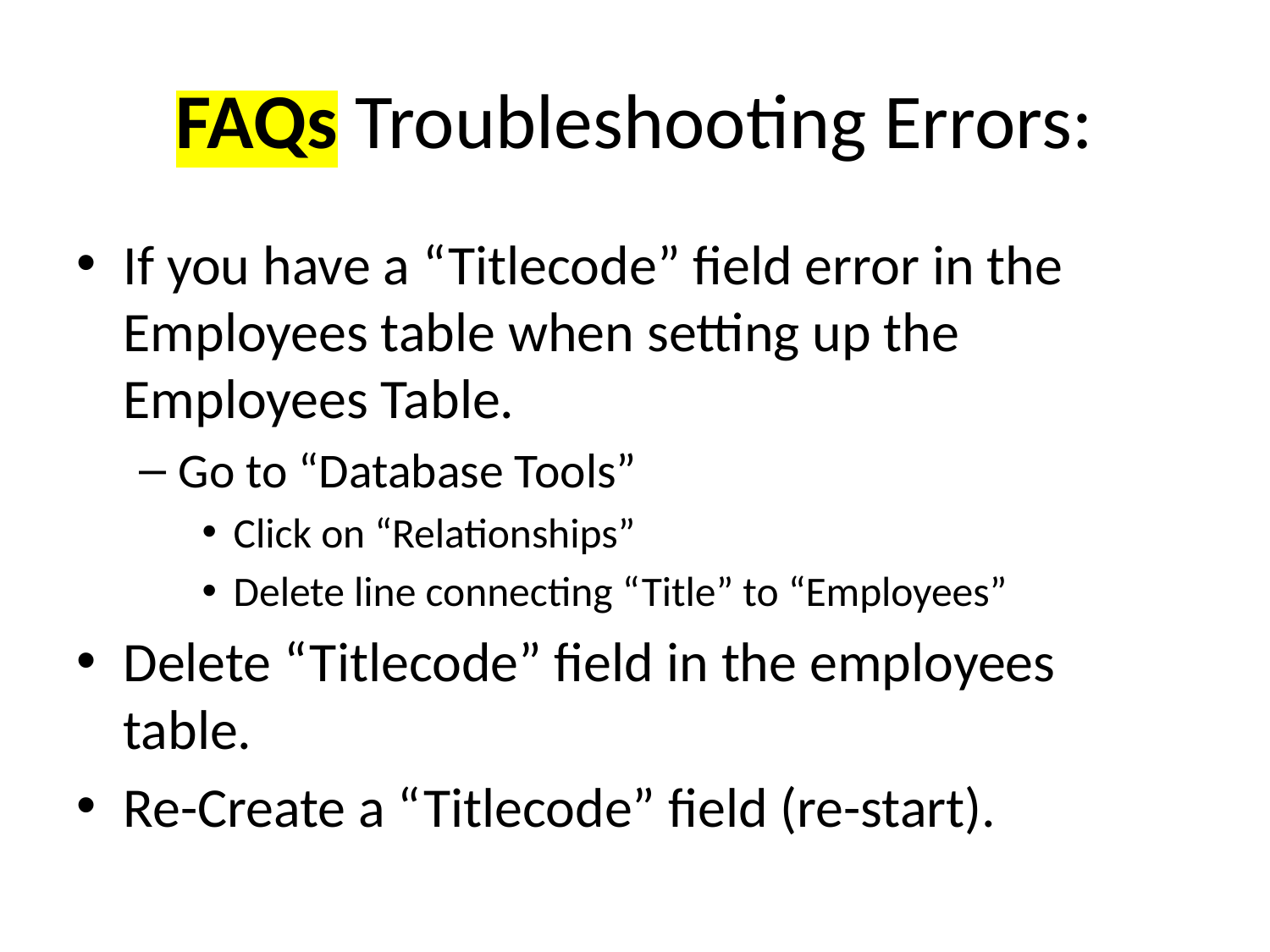

# FAQs Troubleshooting Errors:
If you have a “Titlecode” field error in the Employees table when setting up the Employees Table.
Go to “Database Tools”
Click on “Relationships”
Delete line connecting “Title” to “Employees”
Delete “Titlecode” field in the employees table.
Re-Create a “Titlecode” field (re-start).